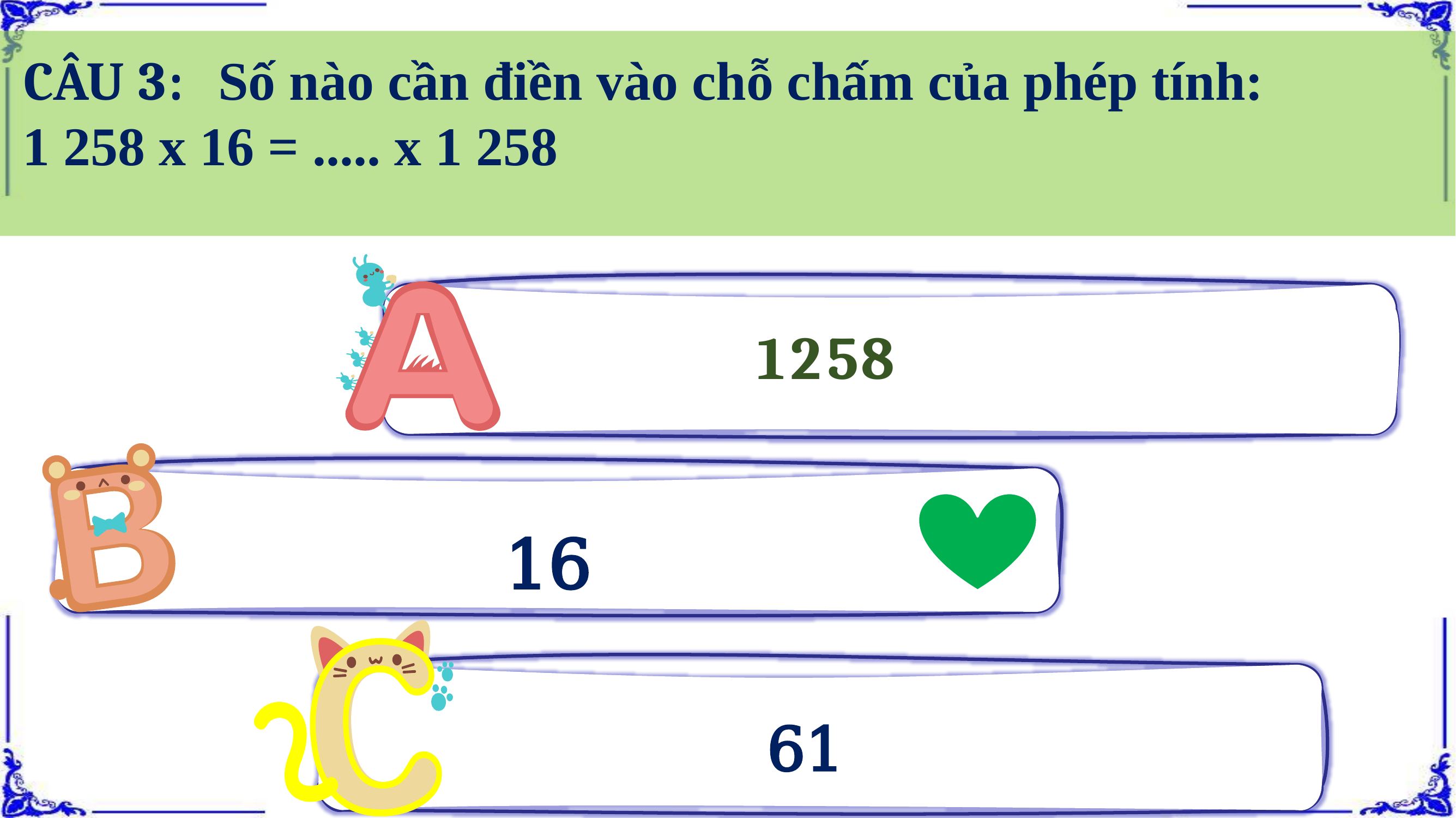

CÂU 3:  Số nào cần điền vào chỗ chấm của phép tính:
1 258 x 16 = ..... x 1 258

1258

16

61